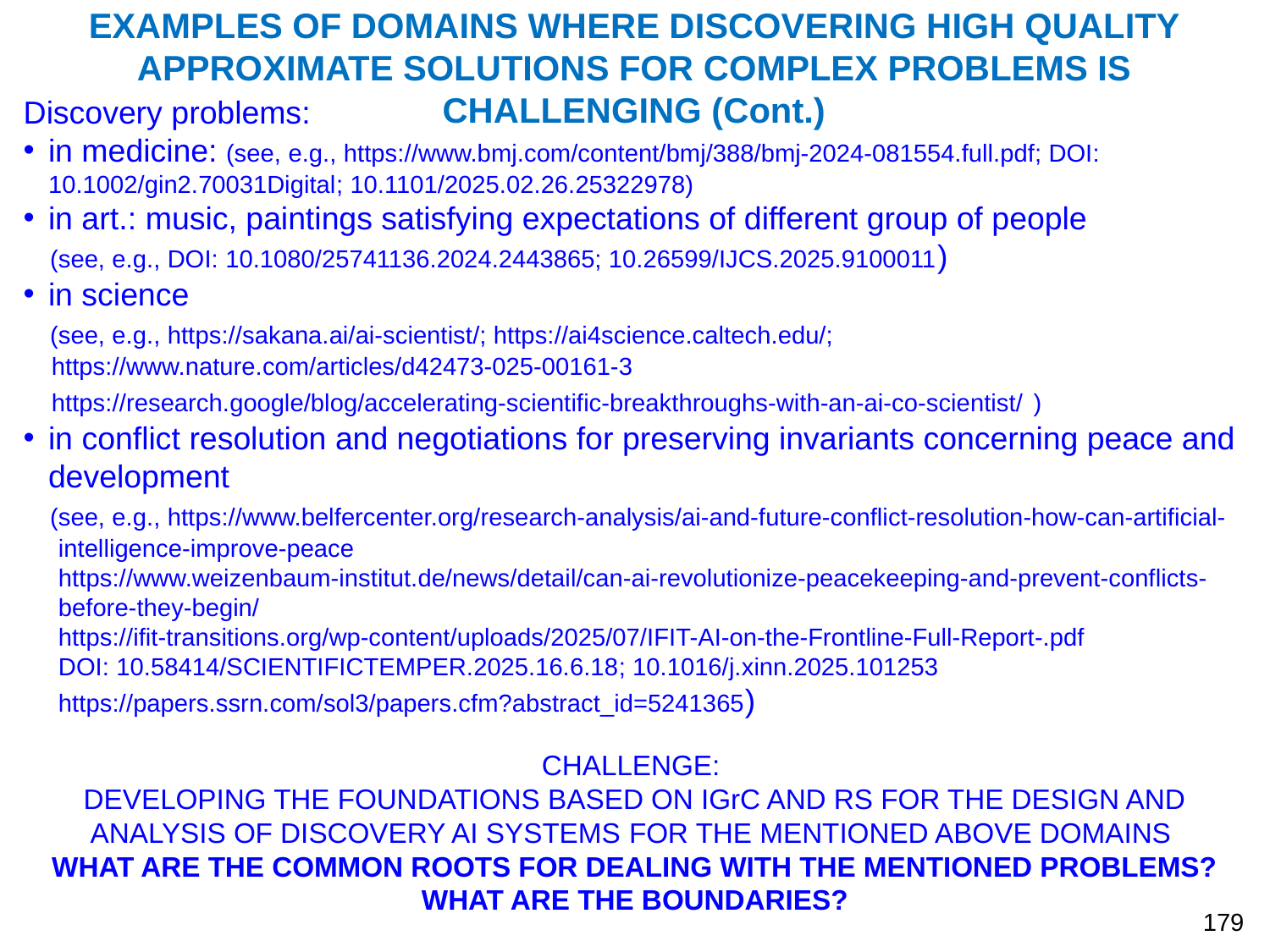

EXAMPLES OF DOMAINS WHERE DISCOVERING HIGH QUALITY APPROXIMATE SOLUTIONS FOR COMPLEX PROBLEMS IS CHALLENGING (Cont.)
Discovery problems:
in medicine: (see, e.g., https://www.bmj.com/content/bmj/388/bmj-2024-081554.full.pdf; DOI: 10.1002/gin2.70031Digital; 10.1101/2025.02.26.25322978)
in art.: music, paintings satisfying expectations of different group of people
   (see, e.g., DOI: 10.1080/25741136.2024.2443865; 10.26599/IJCS.2025.9100011)
in science
   (see, e.g., https://sakana.ai/ai-scientist/; https://ai4science.caltech.edu/;
    https://www.nature.com/articles/d42473-025-00161-3
    https://research.google/blog/accelerating-scientific-breakthroughs-with-an-ai-co-scientist/ )
in conflict resolution and negotiations for preserving invariants concerning peace and development
   (see, e.g., https://www.belfercenter.org/research-analysis/ai-and-future-conflict-resolution-how-can-artificial-
     intelligence-improve-peace
     https://www.weizenbaum-institut.de/news/detail/can-ai-revolutionize-peacekeeping-and-prevent-conflicts-
     before-they-begin/
     https://ifit-transitions.org/wp-content/uploads/2025/07/IFIT-AI-on-the-Frontline-Full-Report-.pdf
     DOI: 10.58414/SCIENTIFICTEMPER.2025.16.6.18; 10.1016/j.xinn.2025.101253
     https://papers.ssrn.com/sol3/papers.cfm?abstract_id=5241365)
CHALLENGE:
DEVELOPING THE FOUNDATIONS BASED ON IGrC AND RS FOR THE DESIGN AND ANALYSIS OF DISCOVERY AI SYSTEMS FOR THE MENTIONED ABOVE DOMAINS
WHAT ARE THE COMMON ROOTS FOR DEALING WITH THE MENTIONED PROBLEMS? WHAT ARE THE BOUNDARIES?
179